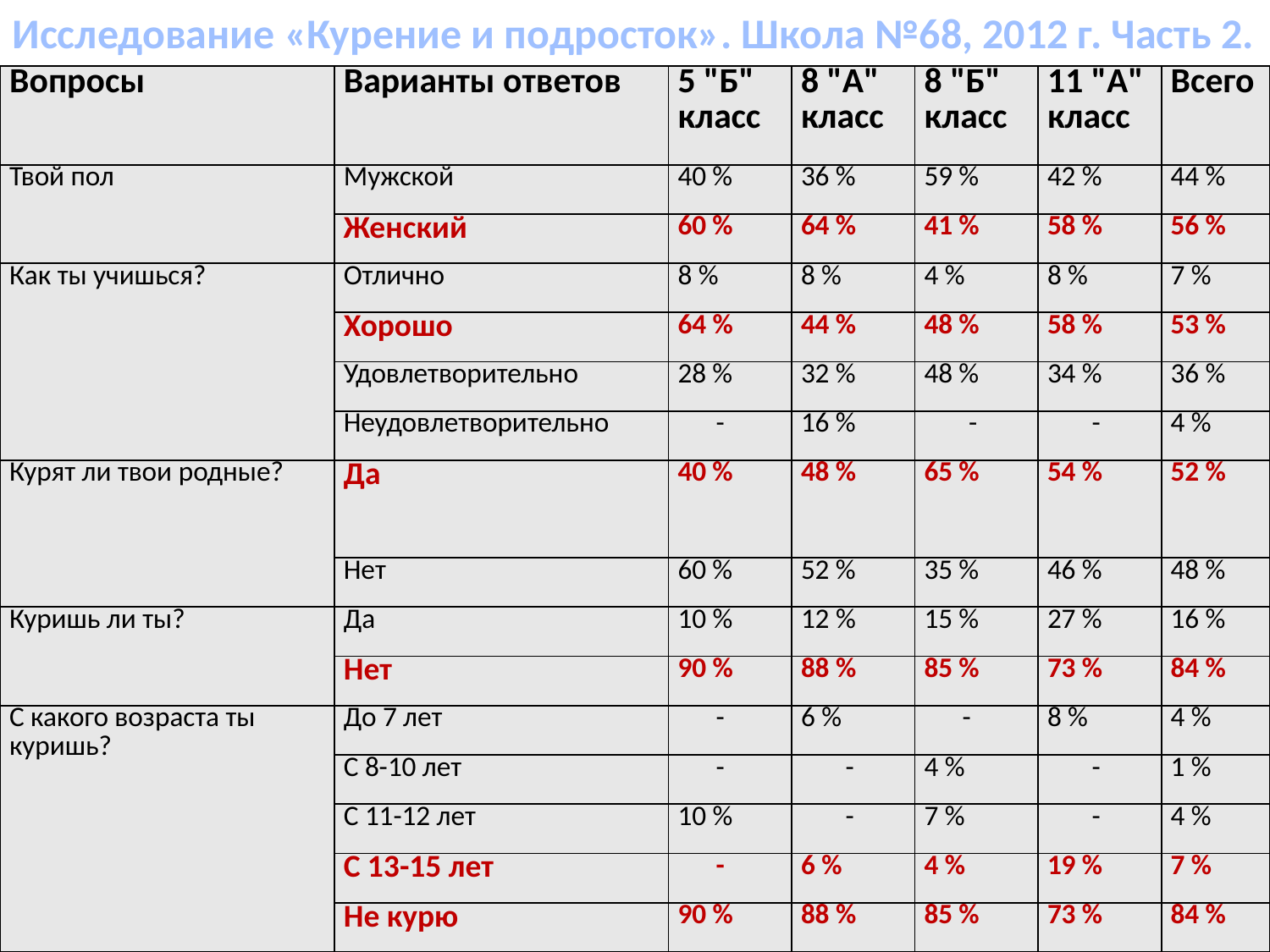

Исследование «Курение и подросток». Школа №68, 2012 г. Часть 2.
| Вопросы | Варианты ответов | 5 "Б" класс | 8 "А" класс | 8 "Б" класс | 11 "А" класс | Всего |
| --- | --- | --- | --- | --- | --- | --- |
| Твой пол | Мужской | 40 % | 36 % | 59 % | 42 % | 44 % |
|  | Женский | 60 % | 64 % | 41 % | 58 % | 56 % |
| Как ты учишься? | Отлично | 8 % | 8 % | 4 % | 8 % | 7 % |
|  | Хорошо | 64 % | 44 % | 48 % | 58 % | 53 % |
|  | Удовлетворительно | 28 % | 32 % | 48 % | 34 % | 36 % |
|  | Неудовлетворительно | - | 16 % | - | - | 4 % |
| Курят ли твои родные? | Да | 40 % | 48 % | 65 % | 54 % | 52 % |
|  | Нет | 60 % | 52 % | 35 % | 46 % | 48 % |
| Куришь ли ты? | Да | 10 % | 12 % | 15 % | 27 % | 16 % |
|  | Нет | 90 % | 88 % | 85 % | 73 % | 84 % |
| С какого возраста ты куришь? | До 7 лет | - | 6 % | - | 8 % | 4 % |
|  | С 8-10 лет | - | - | 4 % | - | 1 % |
|  | С 11-12 лет | 10 % | - | 7 % | - | 4 % |
|  | С 13-15 лет | - | 6 % | 4 % | 19 % | 7 % |
|  | Не курю | 90 % | 88 % | 85 % | 73 % | 84 % |